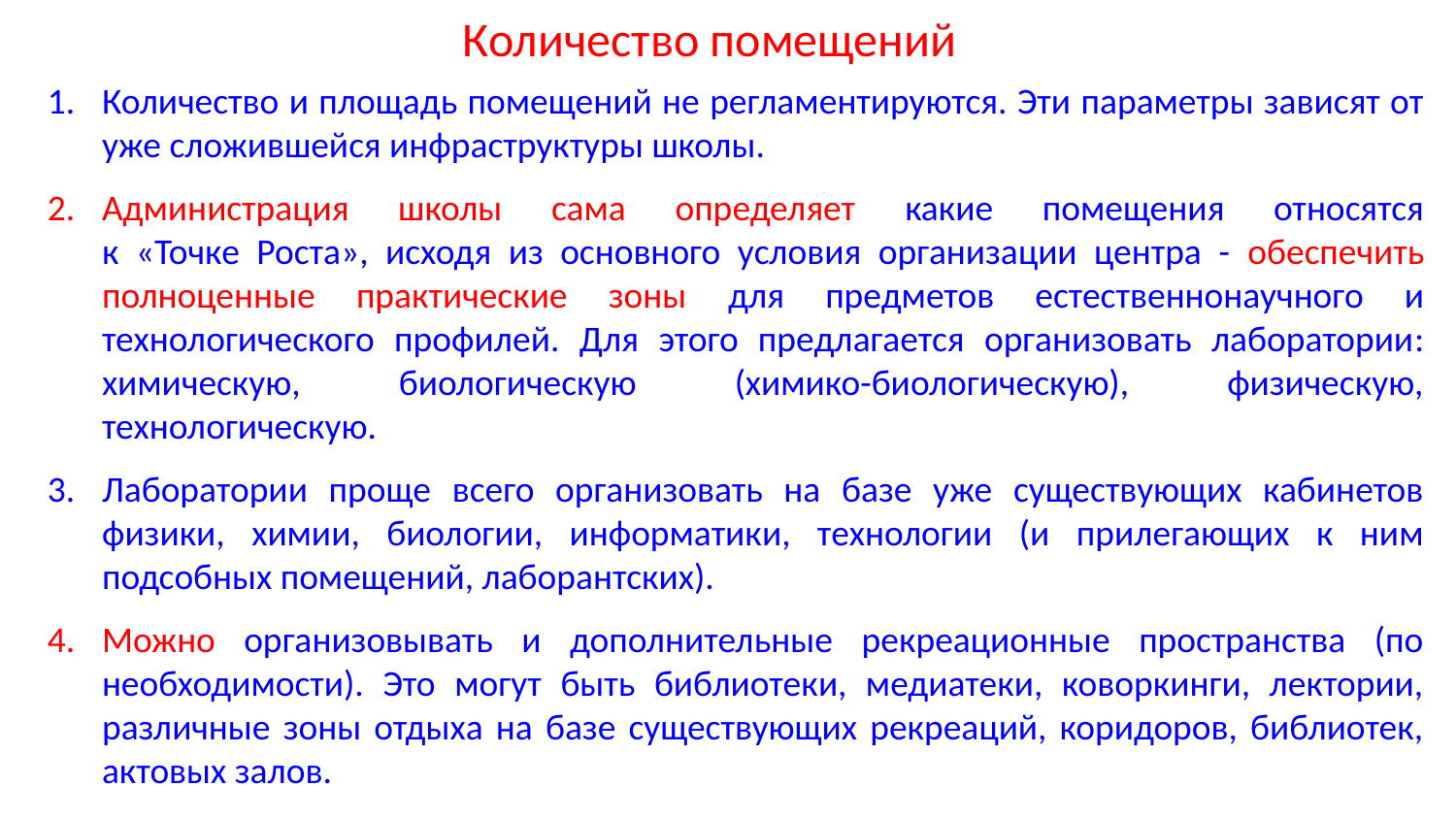

Количество помещений
Количество и площадь помещений не регламентируются. Эти параметры зависят от уже сложившейся инфраструктуры школы.

Администрация школы сама определяет какие помещения относятся
к «Точке Роста», исходя из основного условия организации центра - обеспечить полноценные практические зоны для предметов естественнонаучного и технологического профилей. Для этого предлагается организовать лаборатории: химическую, биологическую (химико-биологическую), физическую, технологическую.

Лаборатории проще всего организовать на базе уже существующих кабинетов физики, химии, биологии, информатики, технологии (и прилегающих к ним подсобных помещений, лаборантских).

Можно организовывать и дополнительные рекреационные пространства (по необходимости). Это могут быть библиотеки, медиатеки, коворкинги, лектории, различные зоны отдыха на базе существующих рекреаций, коридоров, библиотек, актовых залов.